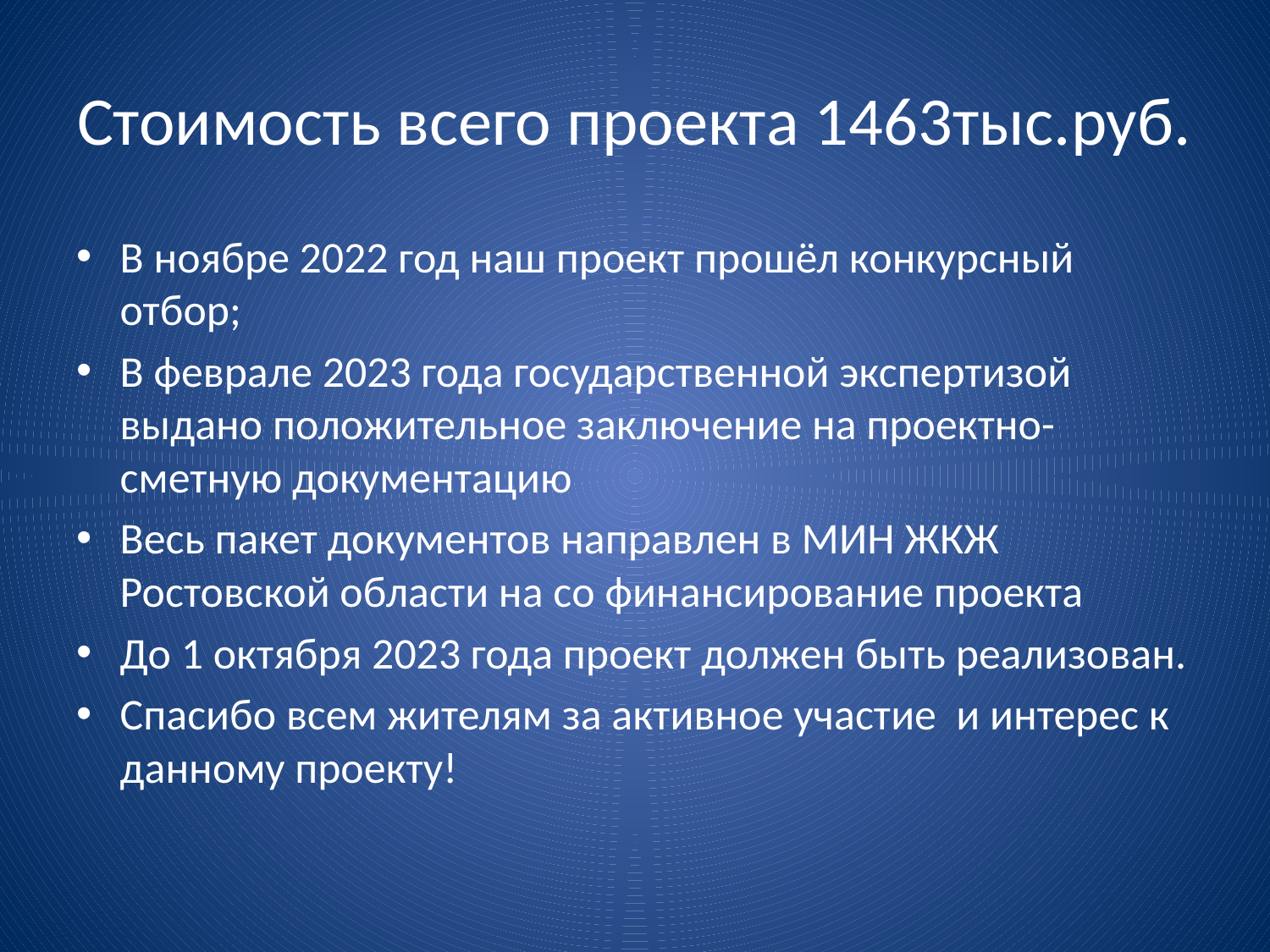

# Стоимость всего проекта 1463тыс.руб.
В ноябре 2022 год наш проект прошёл конкурсный отбор;
В феврале 2023 года государственной экспертизой выдано положительное заключение на проектно-сметную документацию
Весь пакет документов направлен в МИН ЖКЖ Ростовской области на со финансирование проекта
До 1 октября 2023 года проект должен быть реализован.
Спасибо всем жителям за активное участие  и интерес к данному проекту!